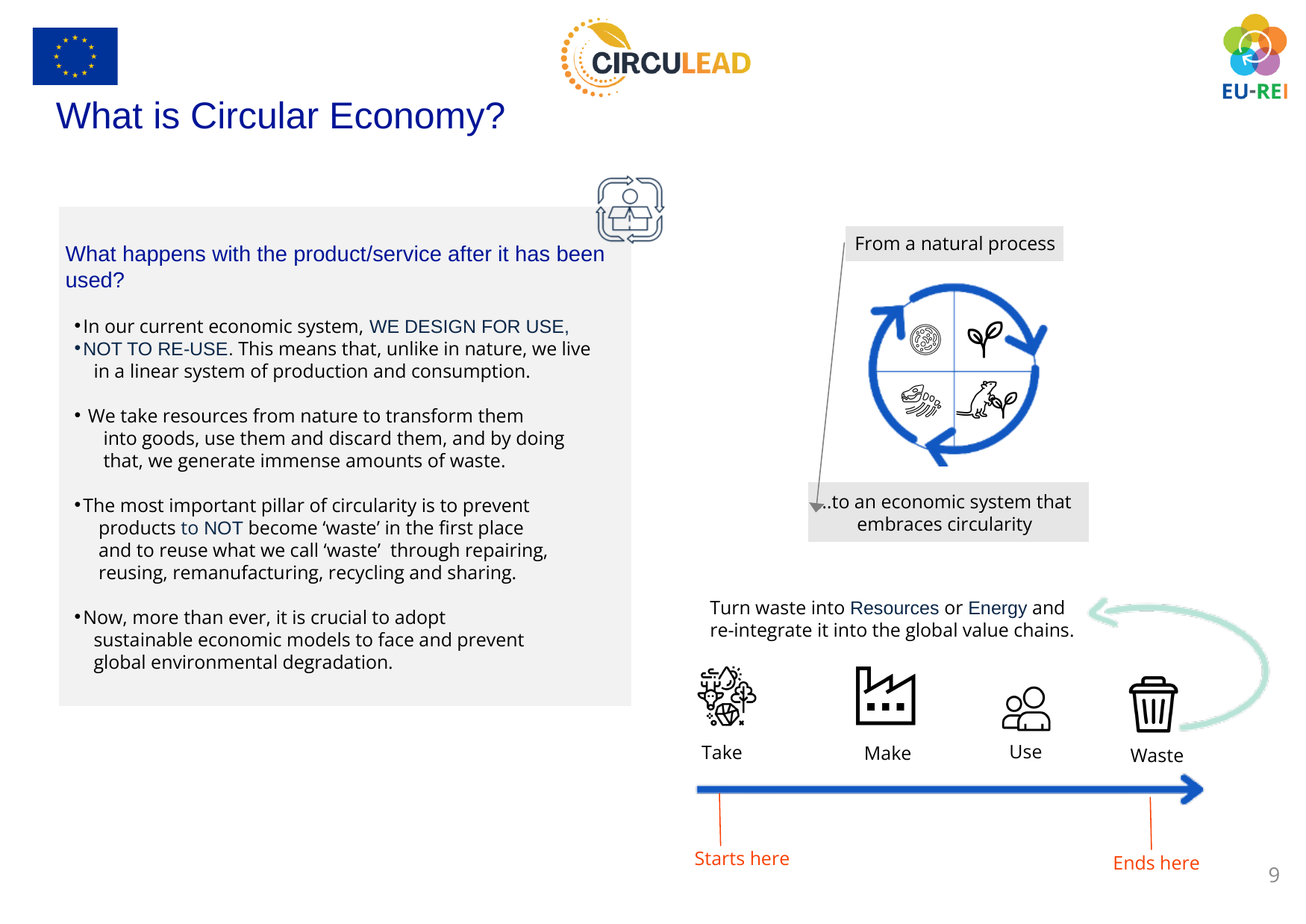

What is Circular Economy?

What happens with the product/service after it has been used?

In our current economic system, WE DESIGN FOR USE,
NOT TO RE-USE. This means that, unlike in nature, we live
    in a linear system of production and consumption.

 We take resources from nature to transform them
      into goods, use them and discard them, and by doing
      that, we generate immense amounts of waste.

The most important pillar of circularity is to prevent
     products to NOT become ‘waste’ in the first place
     and to reuse what we call ‘waste’  through repairing,
     reusing, remanufacturing, recycling and sharing.

Now, more than ever, it is crucial to adopt
    sustainable economic models to face and prevent
    global environmental degradation.

From a natural process

…to an economic system that embraces circularity

Turn waste into Resources or Energy and re-integrate it into the global value chains.

Use
Take
Make
Waste

Starts here
Ends here
9